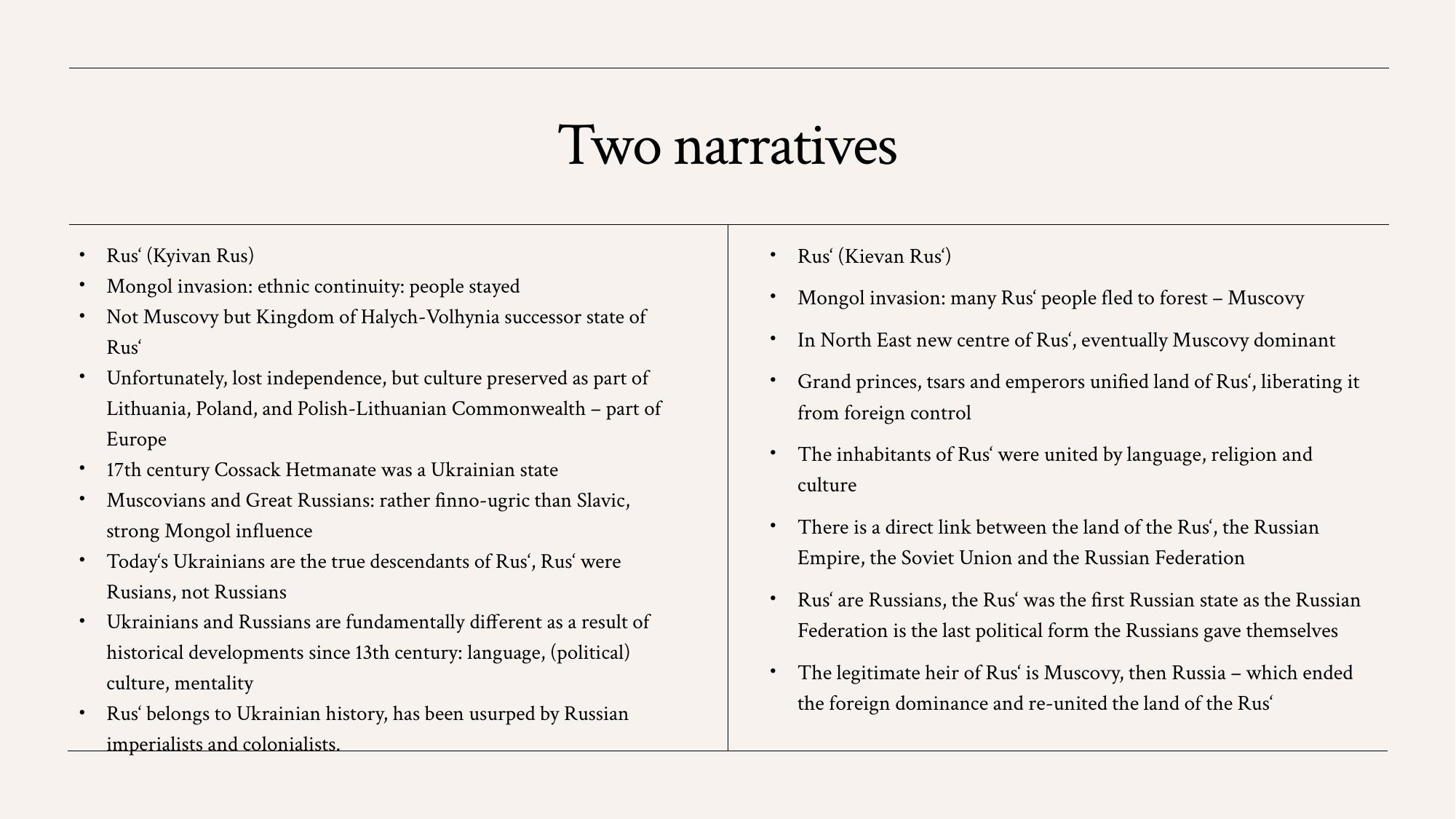

# Two narratives
Rus‘ (Kyivan Rus)
Mongol invasion: ethnic continuity: people stayed
Not Muscovy but Kingdom of Halych-Volhynia successor state of Rus‘
Unfortunately, lost independence, but culture preserved as part of Lithuania, Poland, and Polish-Lithuanian Commonwealth – part of Europe
17th century Cossack Hetmanate was a Ukrainian state
Muscovians and Great Russians: rather finno-ugric than Slavic, strong Mongol influence
Today‘s Ukrainians are the true descendants of Rus‘, Rus‘ were Rusians, not Russians
Ukrainians and Russians are fundamentally different as a result of historical developments since 13th century: language, (political) culture, mentality
Rus‘ belongs to Ukrainian history, has been usurped by Russian imperialists and colonialists.
Rus‘ (Kievan Rus‘)
Mongol invasion: many Rus‘ people fled to forest – Muscovy
In North East new centre of Rus‘, eventually Muscovy dominant
Grand princes, tsars and emperors unified land of Rus‘, liberating it from foreign control
The inhabitants of Rus‘ were united by language, religion and culture
There is a direct link between the land of the Rus‘, the Russian Empire, the Soviet Union and the Russian Federation
Rus‘ are Russians, the Rus‘ was the first Russian state as the Russian Federation is the last political form the Russians gave themselves
The legitimate heir of Rus‘ is Muscovy, then Russia – which ended the foreign dominance and re-united the land of the Rus‘